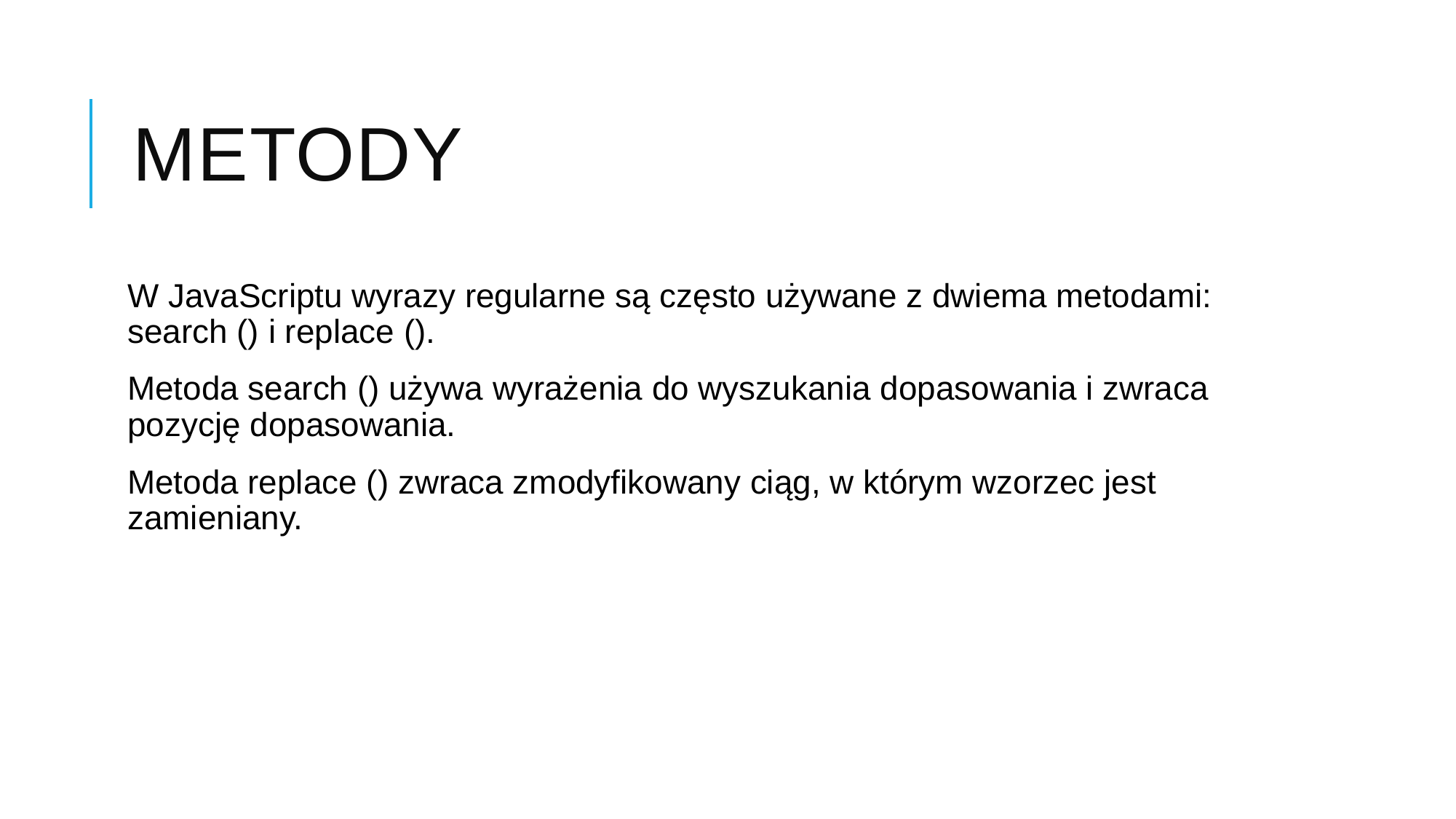

# Metody
W JavaScriptu wyrazy regularne są często używane z dwiema metodami: search () i replace ().
Metoda search () używa wyrażenia do wyszukania dopasowania i zwraca pozycję dopasowania.
Metoda replace () zwraca zmodyfikowany ciąg, w którym wzorzec jest zamieniany.